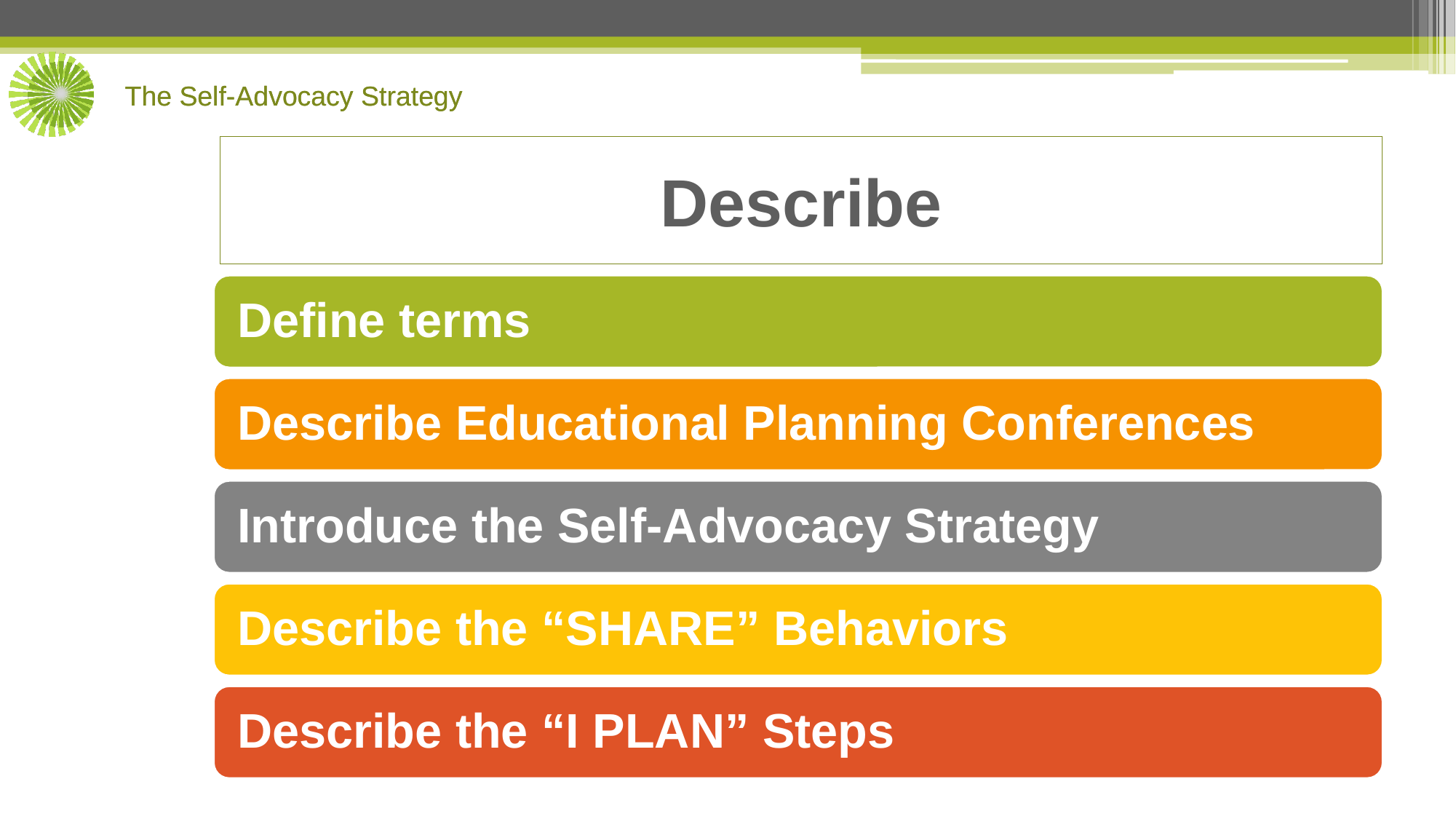

# Describe
Define terms
Describe Educational Planning Conferences
Introduce the Self-Advocacy Strategy
Describe the “SHARE” Behaviors
Describe the “I PLAN” Steps